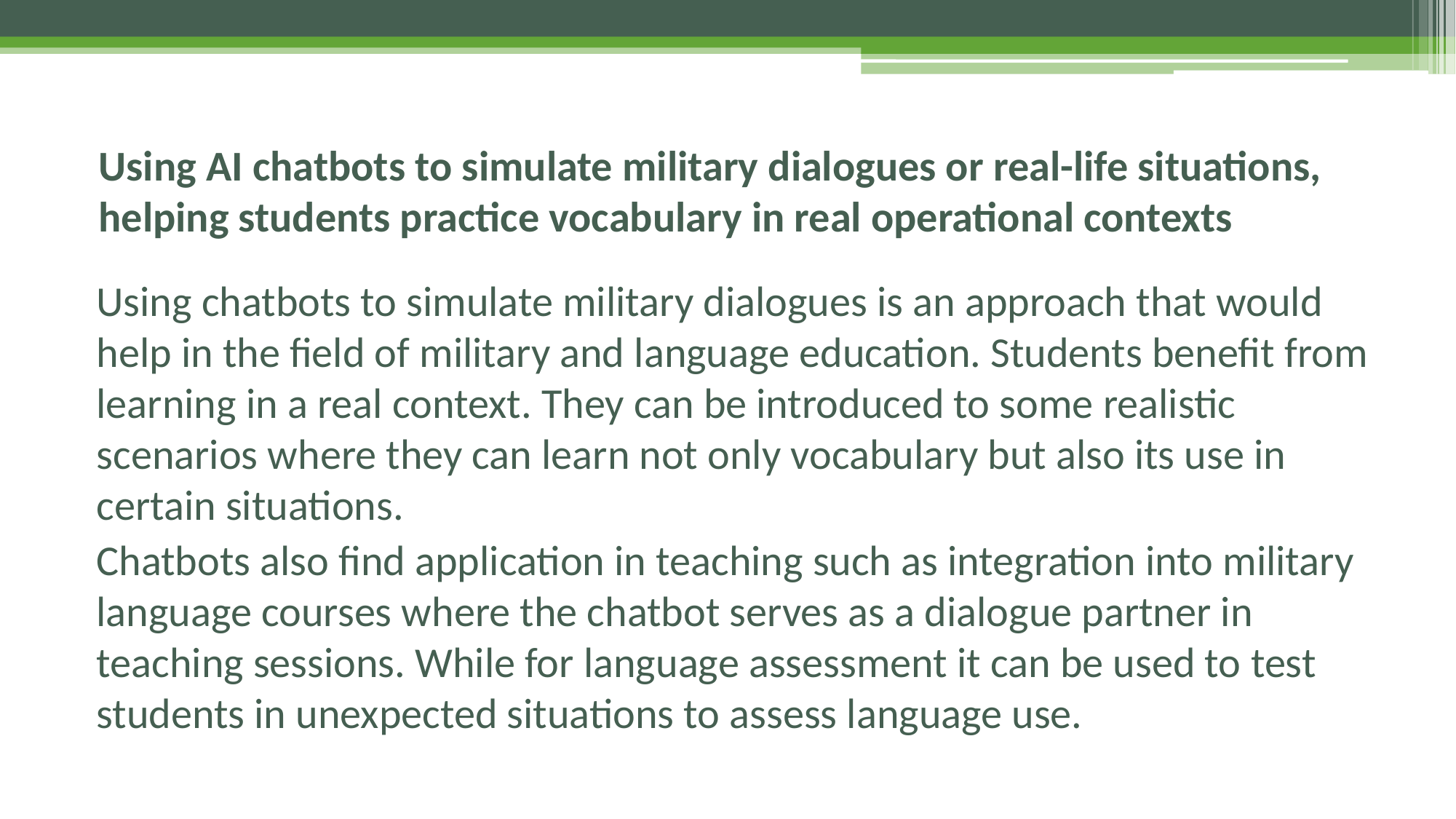

# Using AI chatbots to simulate military dialogues or real-life situations, helping students practice vocabulary in real operational contexts
Using chatbots to simulate military dialogues is an approach that would help in the field of military and language education. Students benefit from learning in a real context. They can be introduced to some realistic scenarios where they can learn not only vocabulary but also its use in certain situations.
Chatbots also find application in teaching such as integration into military language courses where the chatbot serves as a dialogue partner in teaching sessions. While for language assessment it can be used to test students in unexpected situations to assess language use.